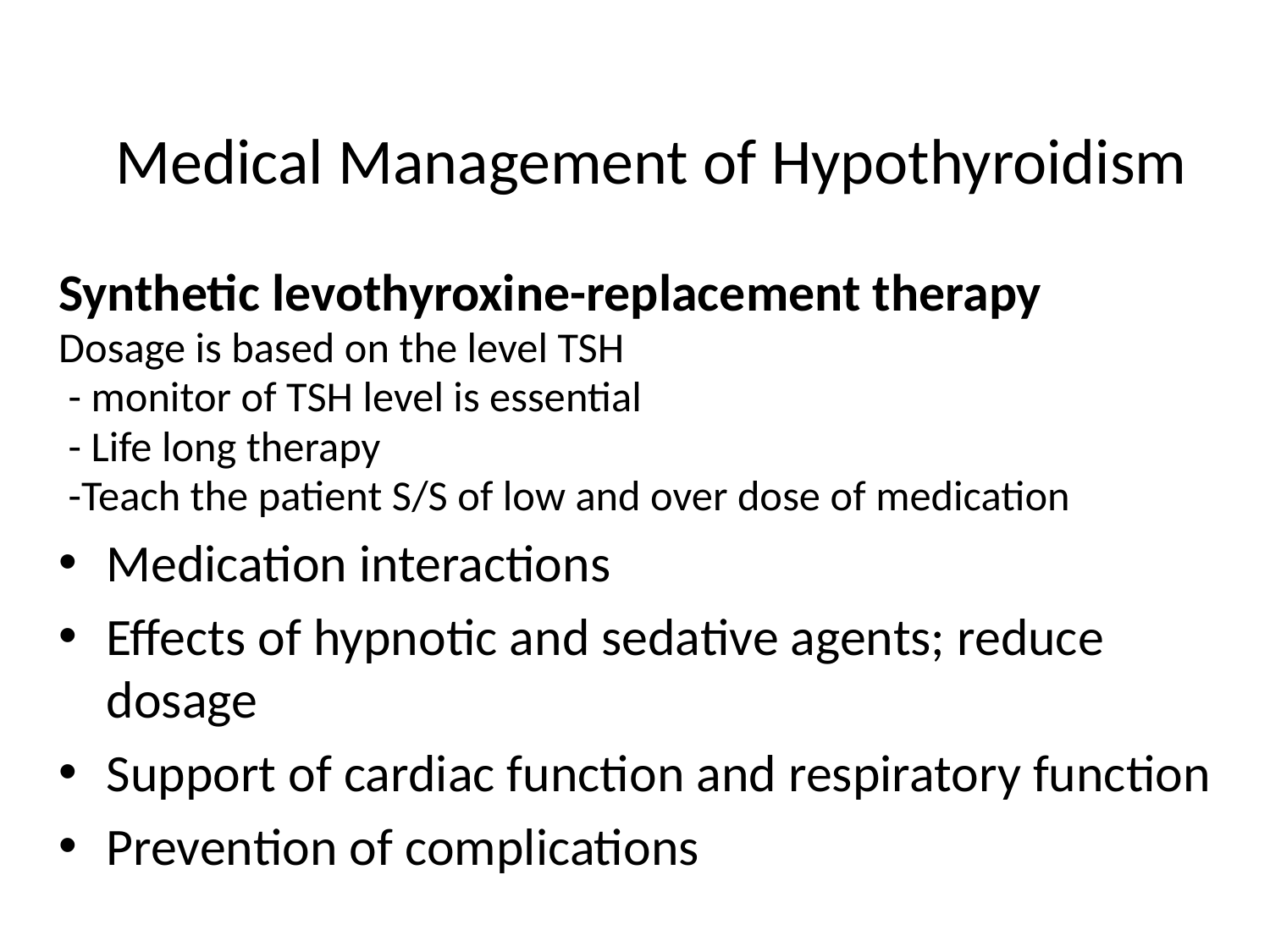

# Medical Management of Hypothyroidism
Synthetic levothyroxine-replacement therapy
Dosage is based on the level TSH
 - monitor of TSH level is essential
 - Life long therapy
 -Teach the patient S/S of low and over dose of medication
Medication interactions
Effects of hypnotic and sedative agents; reduce dosage
Support of cardiac function and respiratory function
Prevention of complications